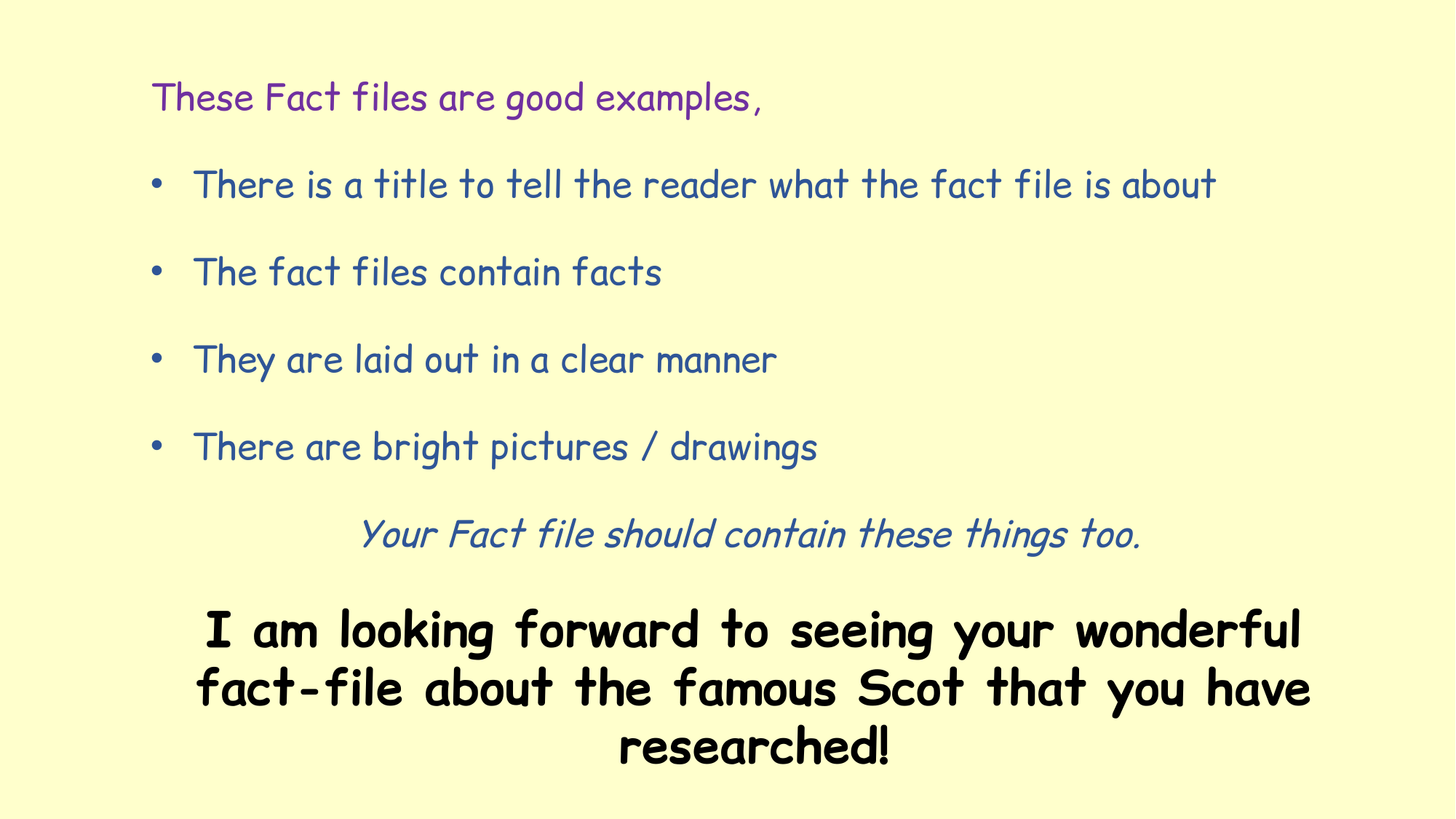

These Fact files are good examples,

There is a title to tell the reader what the fact file is about

The fact files contain facts

They are laid out in a clear manner

There are bright pictures / drawings

Your Fact file should contain these things too.

I am looking forward to seeing your wonderful fact-file about the famous Scot that you have researched!